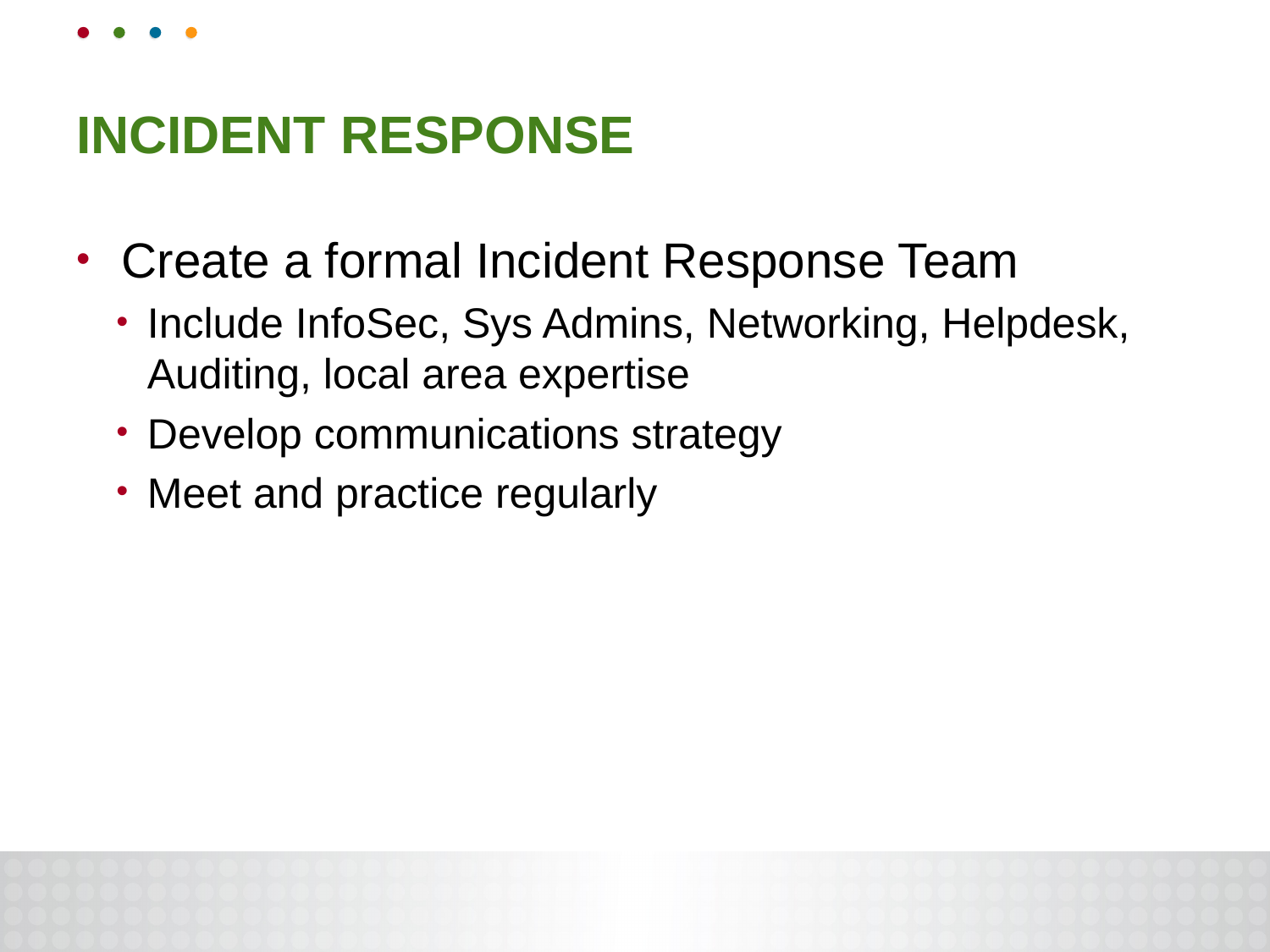

# Incident response
 Create a formal Incident Response Team
Include InfoSec, Sys Admins, Networking, Helpdesk, Auditing, local area expertise
Develop communications strategy
Meet and practice regularly